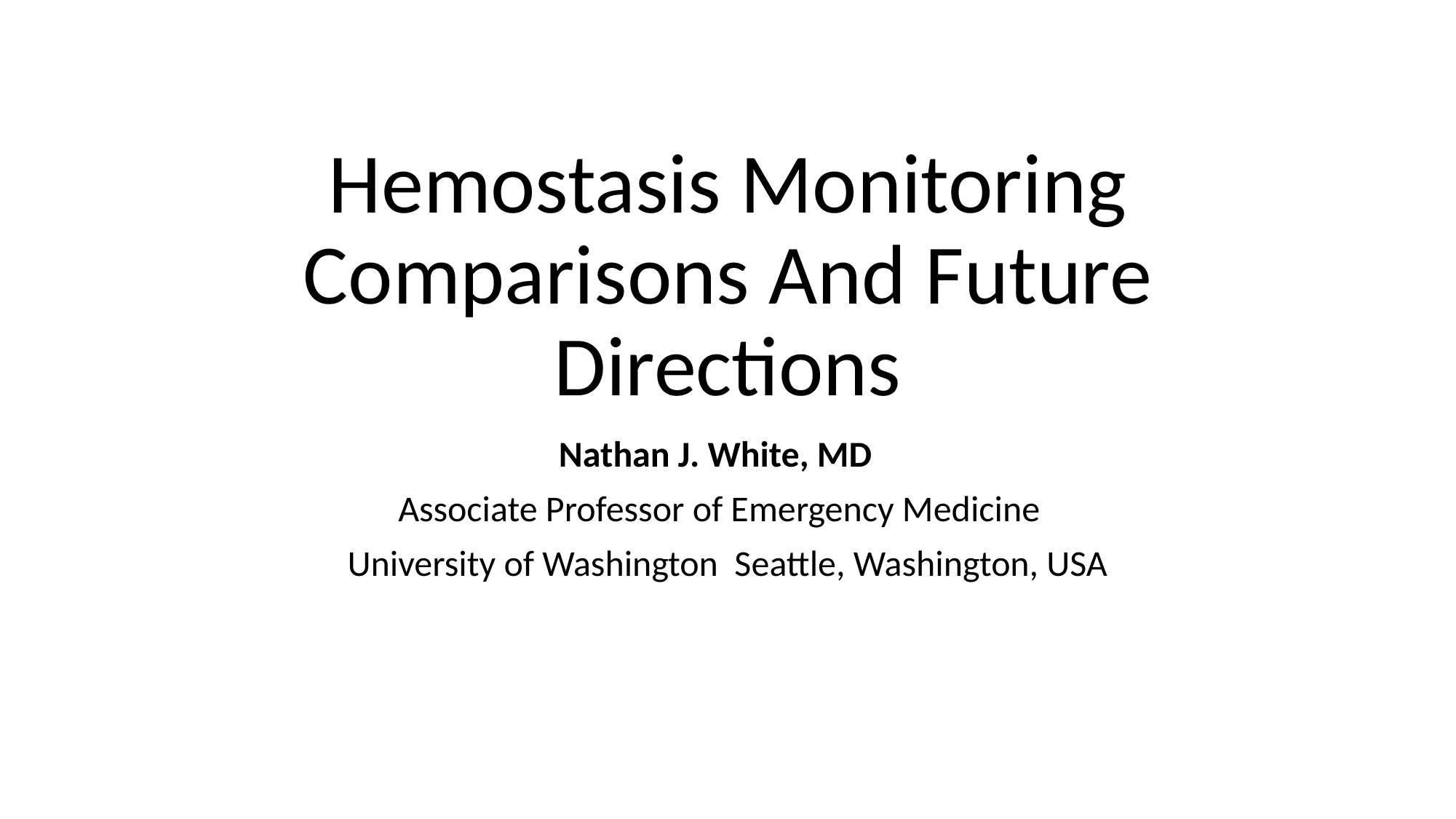

# Hemostasis Monitoring Comparisons And Future Directions
Nathan J. White, MD
Associate Professor of Emergency Medicine
University of Washington  Seattle, Washington, USA